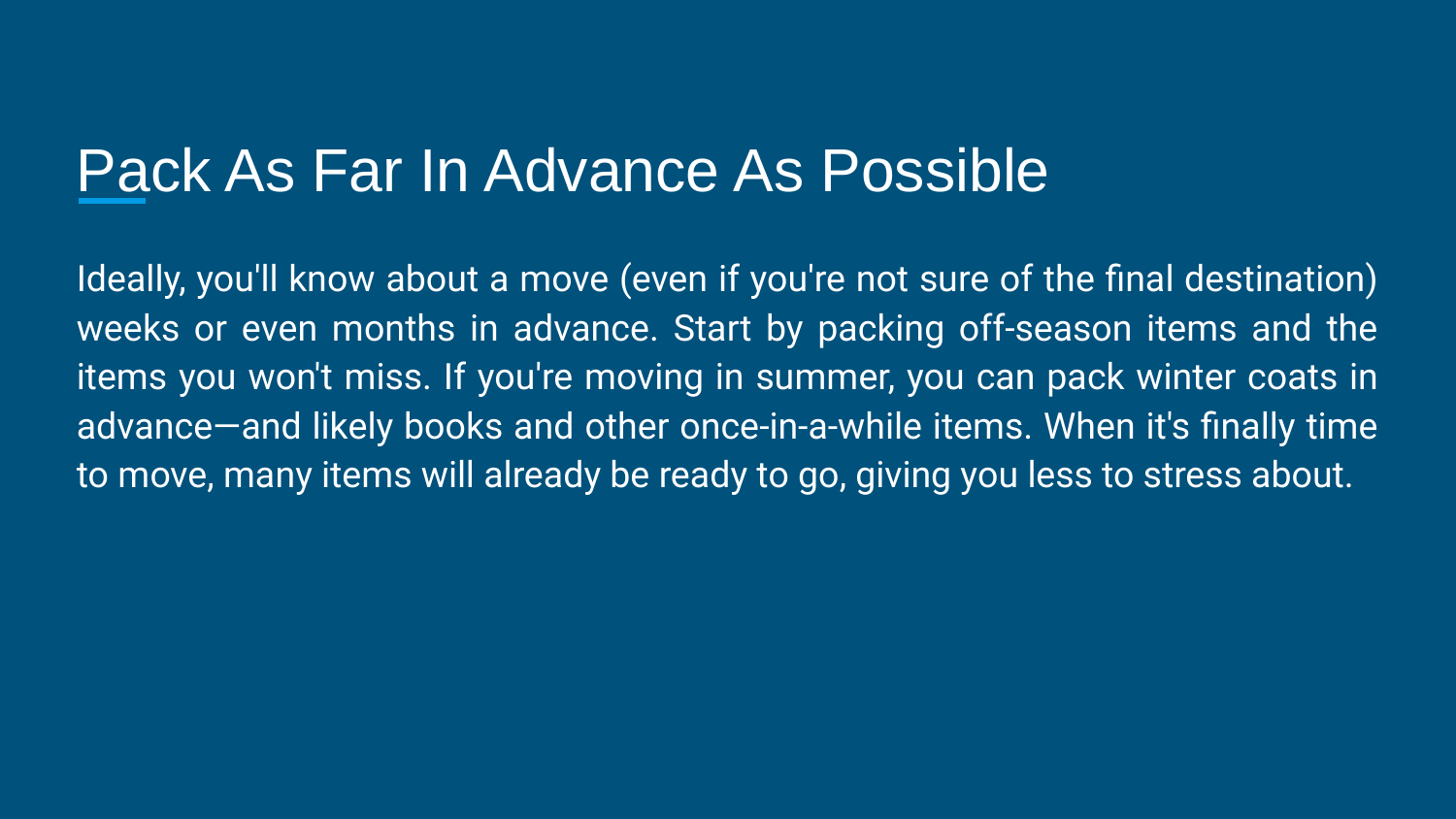

# Pack As Far In Advance As Possible

Ideally, you'll know about a move (even if you're not sure of the final destination) weeks or even months in advance. Start by packing off-season items and the items you won't miss. If you're moving in summer, you can pack winter coats in advance—and likely books and other once-in-a-while items. When it's finally time to move, many items will already be ready to go, giving you less to stress about.